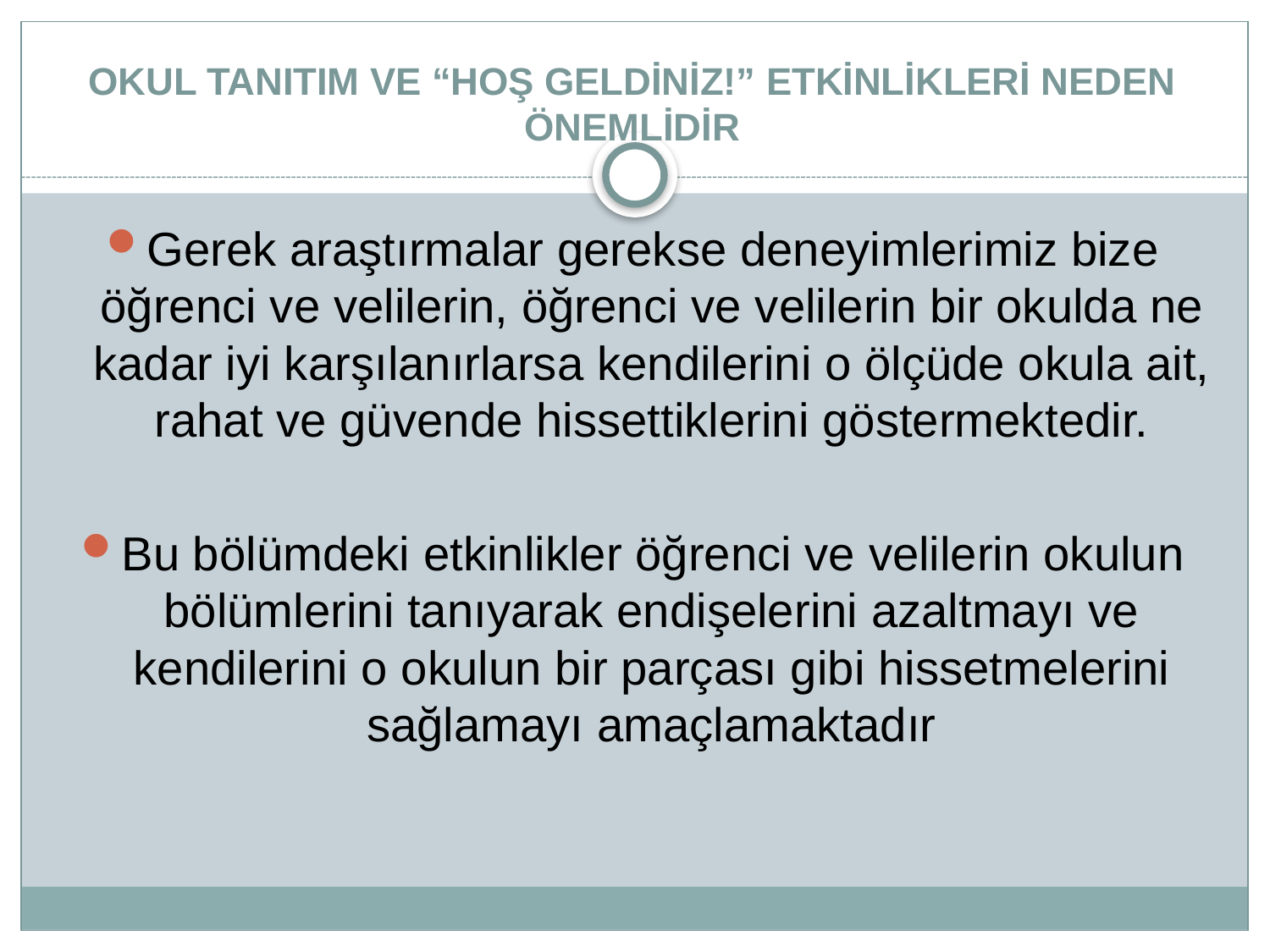

# OKUL TANITIM VE “HOŞ GELDİNİZ!” ETKİNLİKLERİ NEDEN ÖNEMLİDİR
Gerek araştırmalar gerekse deneyimlerimiz bize öğrenci ve velilerin, öğrenci ve velilerin bir okulda ne kadar iyi karşılanırlarsa kendilerini o ölçüde okula ait, rahat ve güvende hissettiklerini göstermektedir.

Bu bölümdeki etkinlikler öğrenci ve velilerin okulun bölümlerini tanıyarak endişelerini azaltmayı ve kendilerini o okulun bir parçası gibi hissetmelerini sağlamayı amaçlamaktadır